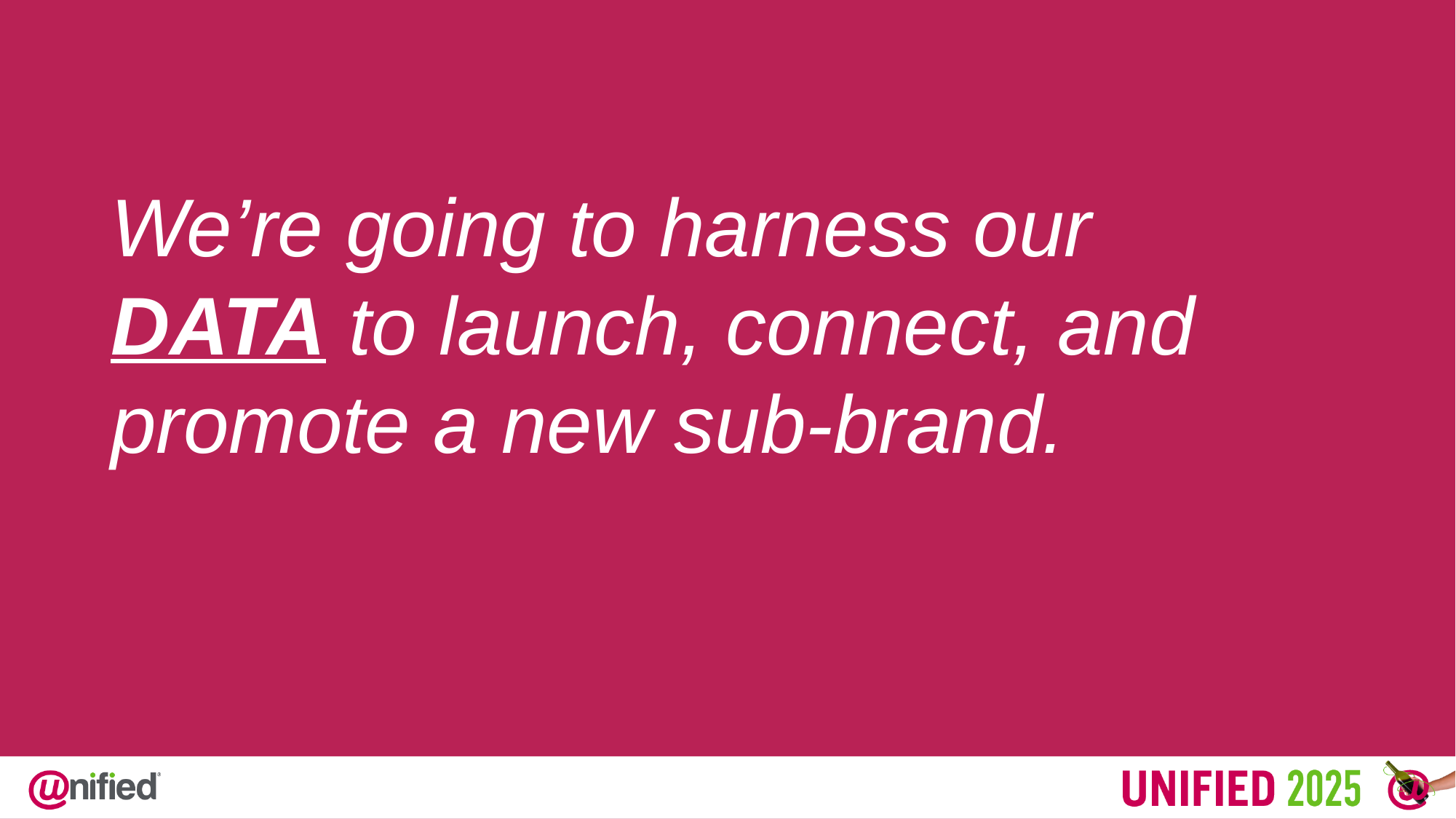

We’re going to harness our DATA to launch, connect, and promote a new sub-brand.